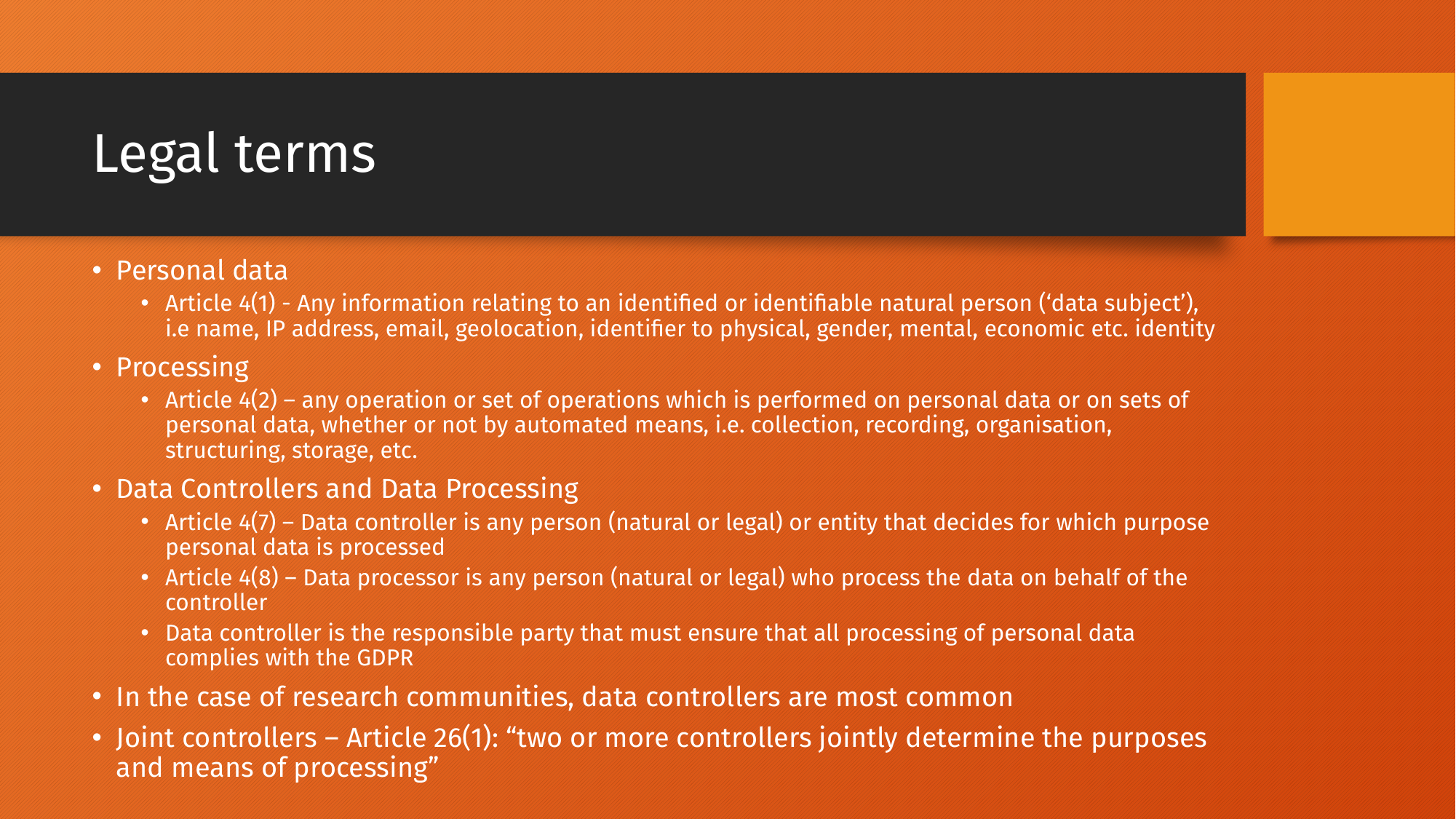

# Legal terms
Personal data
Article 4(1) - Any information relating to an identified or identifiable natural person (‘data subject’), i.e name, IP address, email, geolocation, identifier to physical, gender, mental, economic etc. identity
Processing
Article 4(2) – any operation or set of operations which is performed on personal data or on sets of personal data, whether or not by automated means, i.e. collection, recording, organisation, structuring, storage, etc.
Data Controllers and Data Processing
Article 4(7) – Data controller is any person (natural or legal) or entity that decides for which purpose personal data is processed
Article 4(8) – Data processor is any person (natural or legal) who process the data on behalf of the controller
Data controller is the responsible party that must ensure that all processing of personal data complies with the GDPR
In the case of research communities, data controllers are most common
Joint controllers – Article 26(1): “two or more controllers jointly determine the purposes and means of processing”